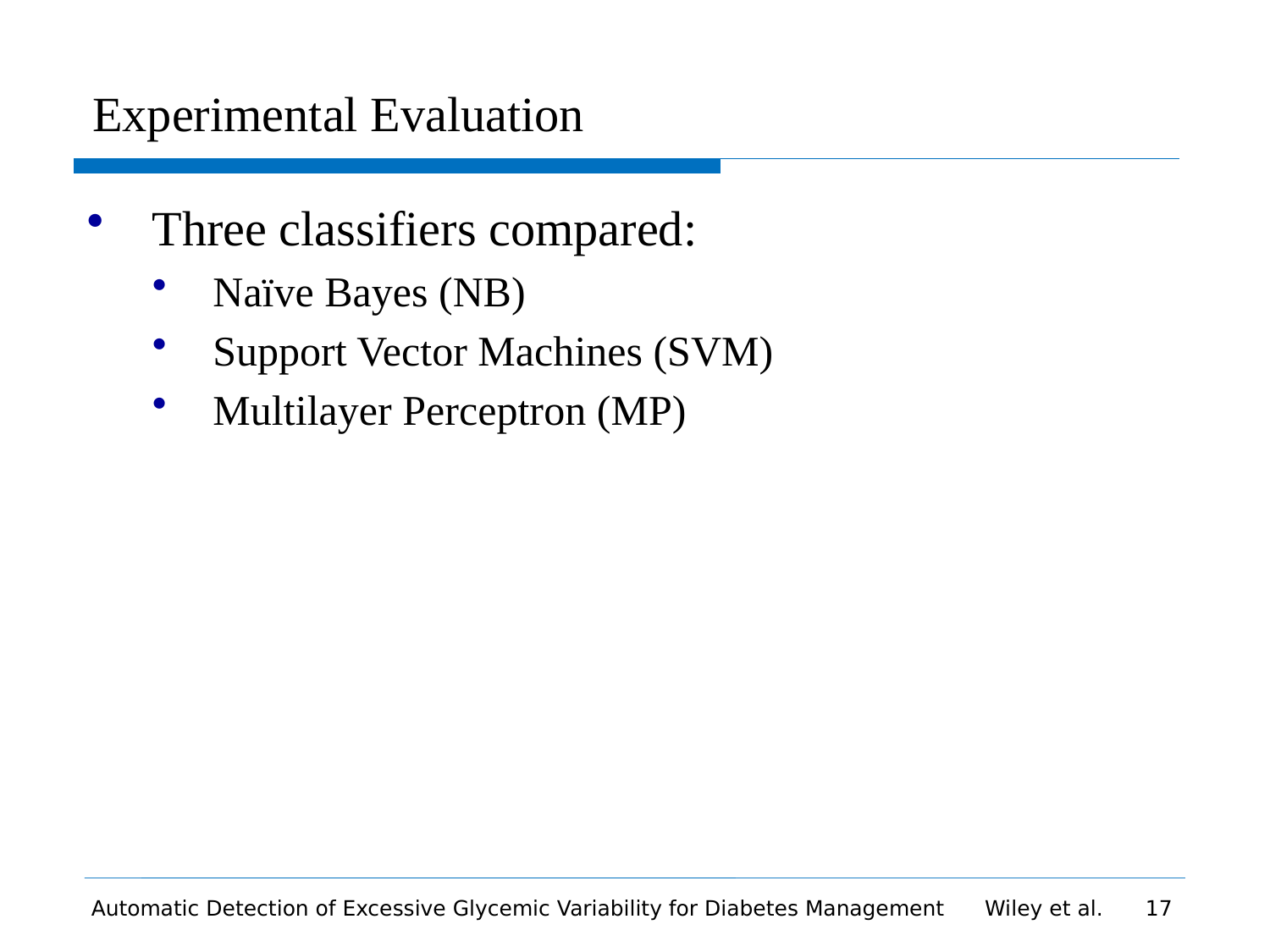

# Experimental Evaluation
Three classifiers compared:
Naïve Bayes (NB)
Support Vector Machines (SVM)
Multilayer Perceptron (MP)

Automatic Detection of Excessive Glycemic Variability for Diabetes Management      Wiley et al.

17